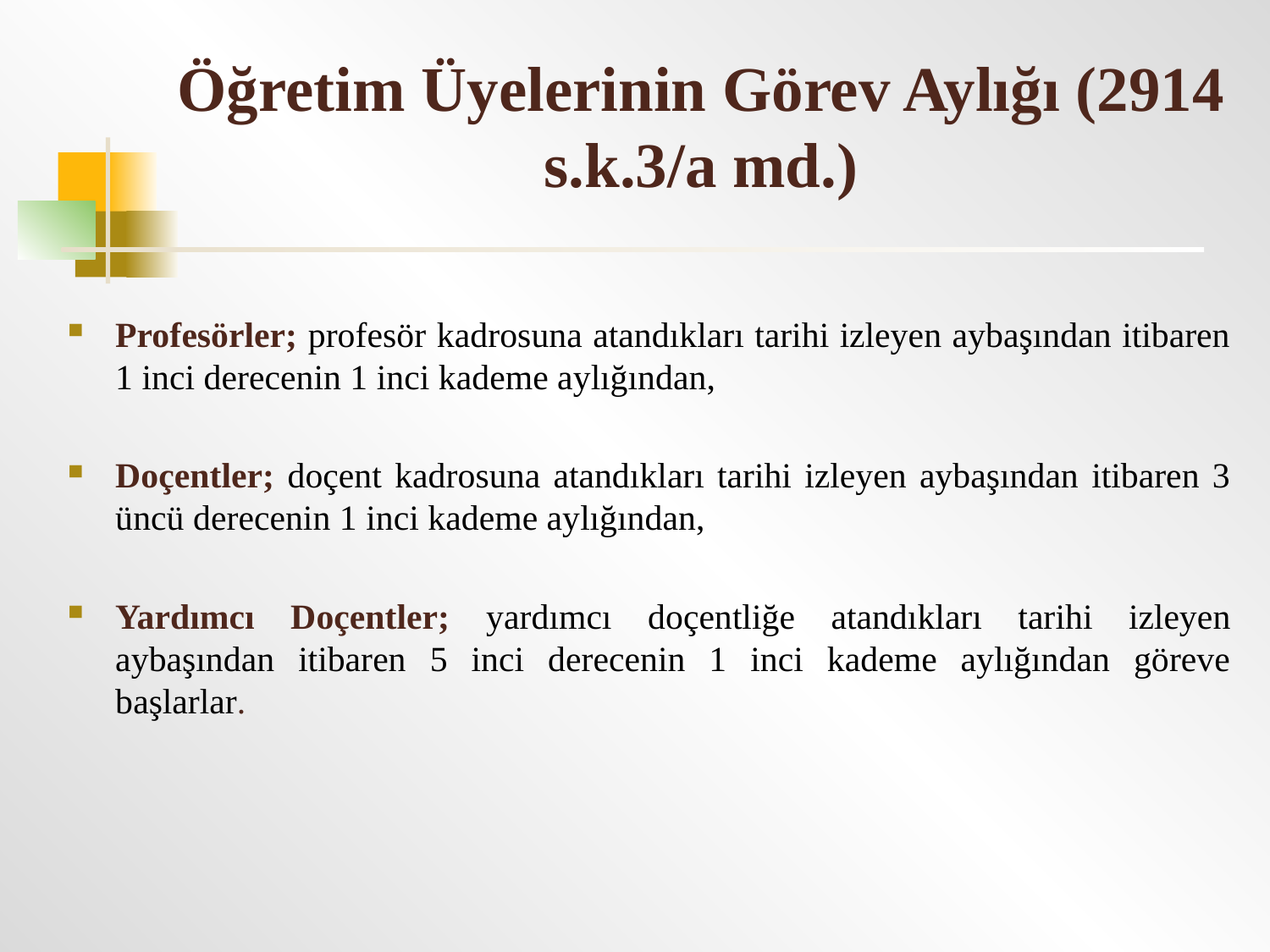

# Öğretim Üyelerinin Görev Aylığı (2914 s.k.3/a md.)

Profesörler; profesör kadrosuna atandıkları tarihi izleyen aybaşından itibaren 1 inci derecenin 1 inci kademe aylığından,

Doçentler; doçent kadrosuna atandıkları tarihi izleyen aybaşından itibaren 3 üncü derecenin 1 inci kademe aylığından,

Yardımcı Doçentler; yardımcı doçentliğe atandıkları tarihi izleyen aybaşından itibaren 5 inci derecenin 1 inci kademe aylığından göreve başlarlar.